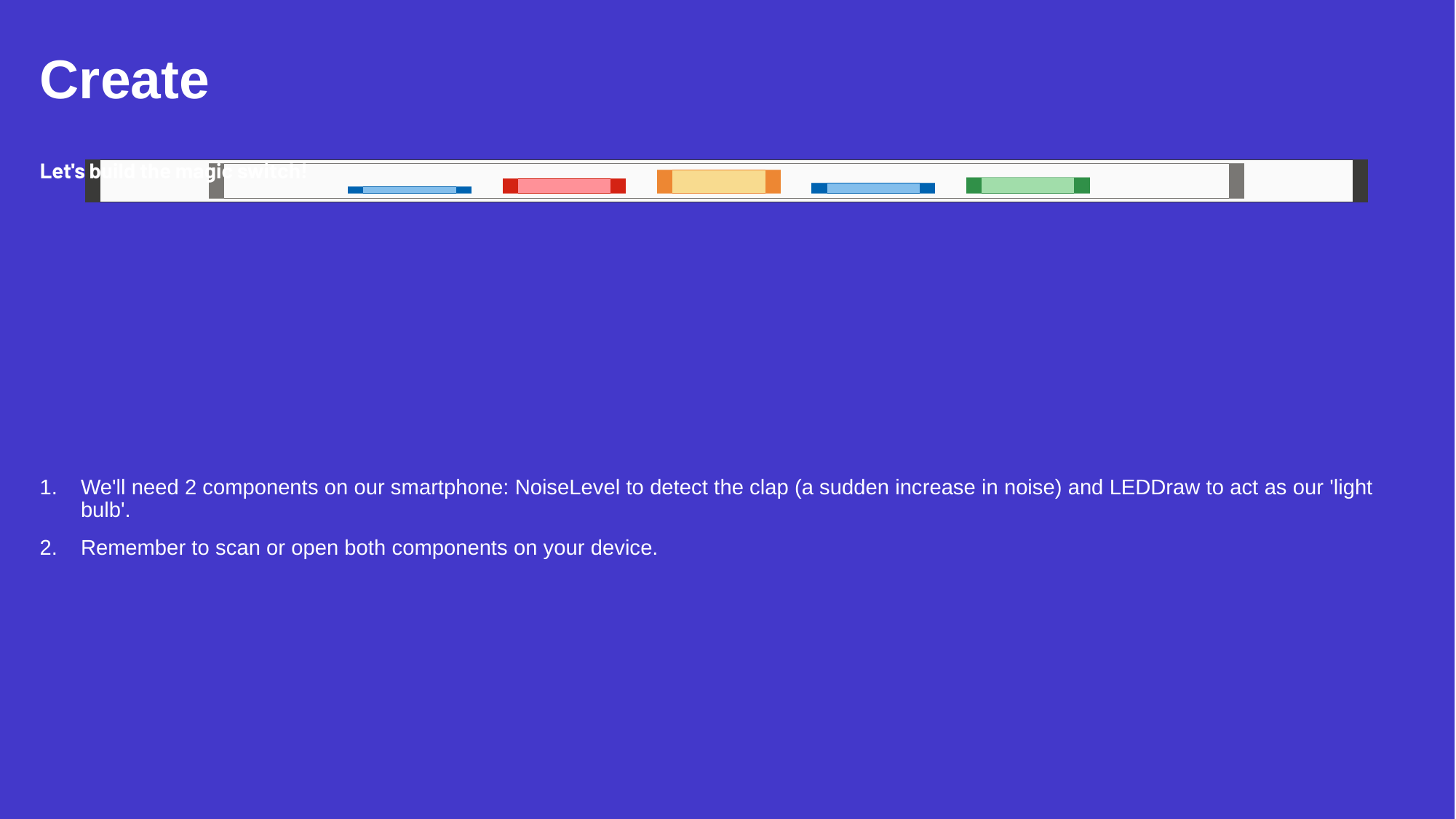

# Create
Let's build the magic switch!
We'll need 2 components on our smartphone: NoiseLevel to detect the clap (a sudden increase in noise) and LEDDraw to act as our 'light bulb'.
Remember to scan or open both components on your device.